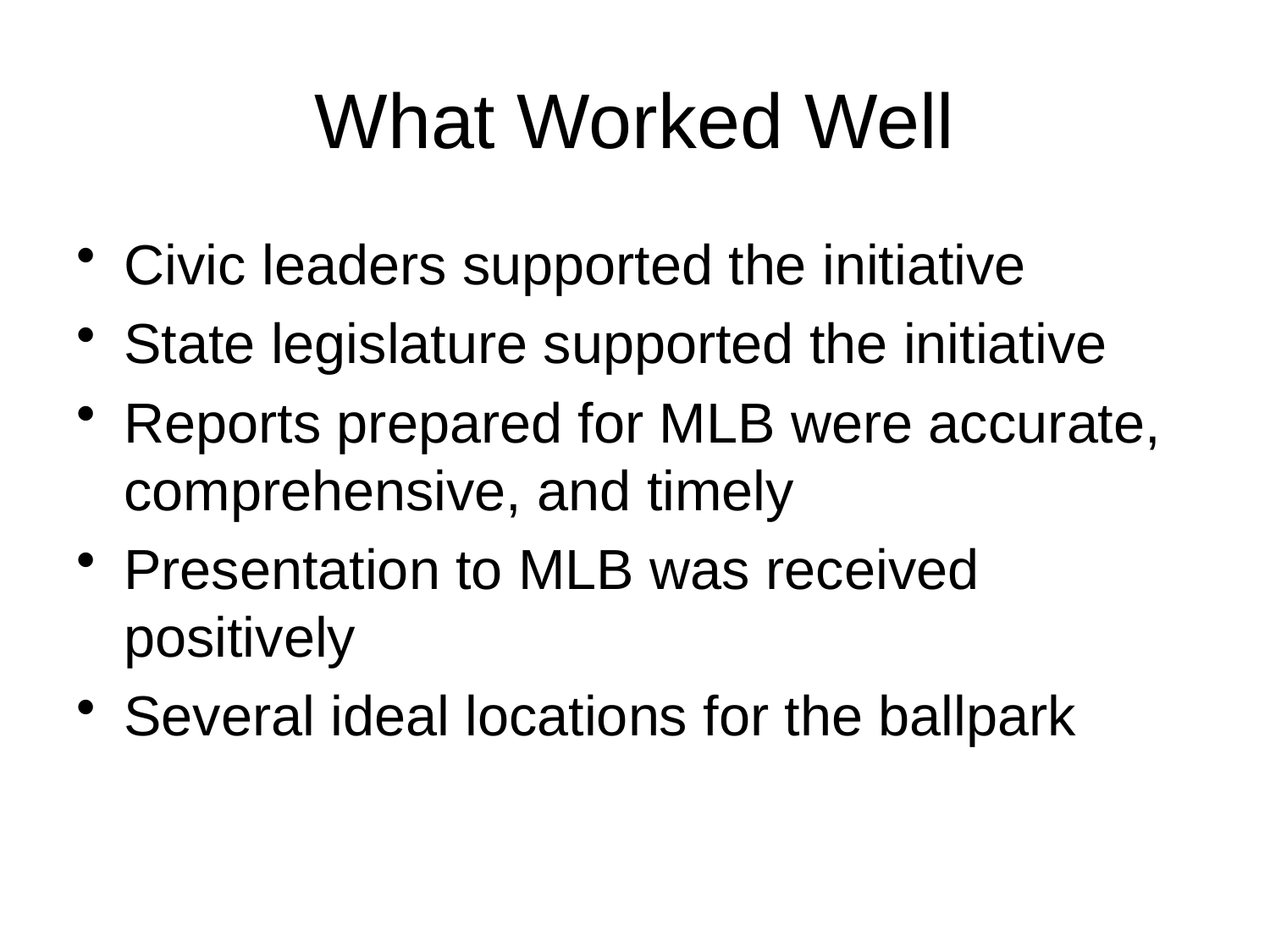

# What Worked Well
Civic leaders supported the initiative
State legislature supported the initiative
Reports prepared for MLB were accurate, comprehensive, and timely
Presentation to MLB was received positively
Several ideal locations for the ballpark